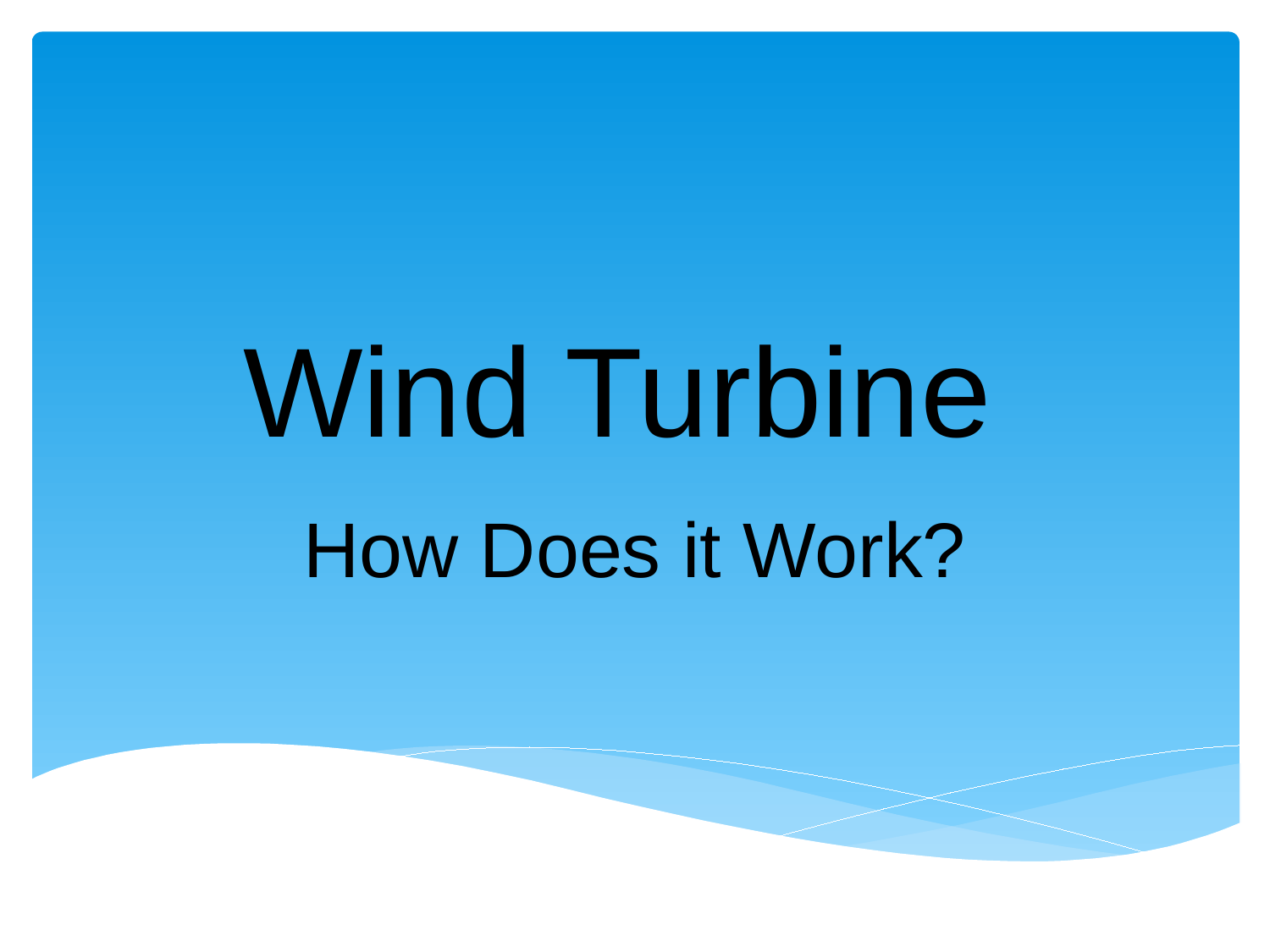

# Wind Turbine
How Does it Work?